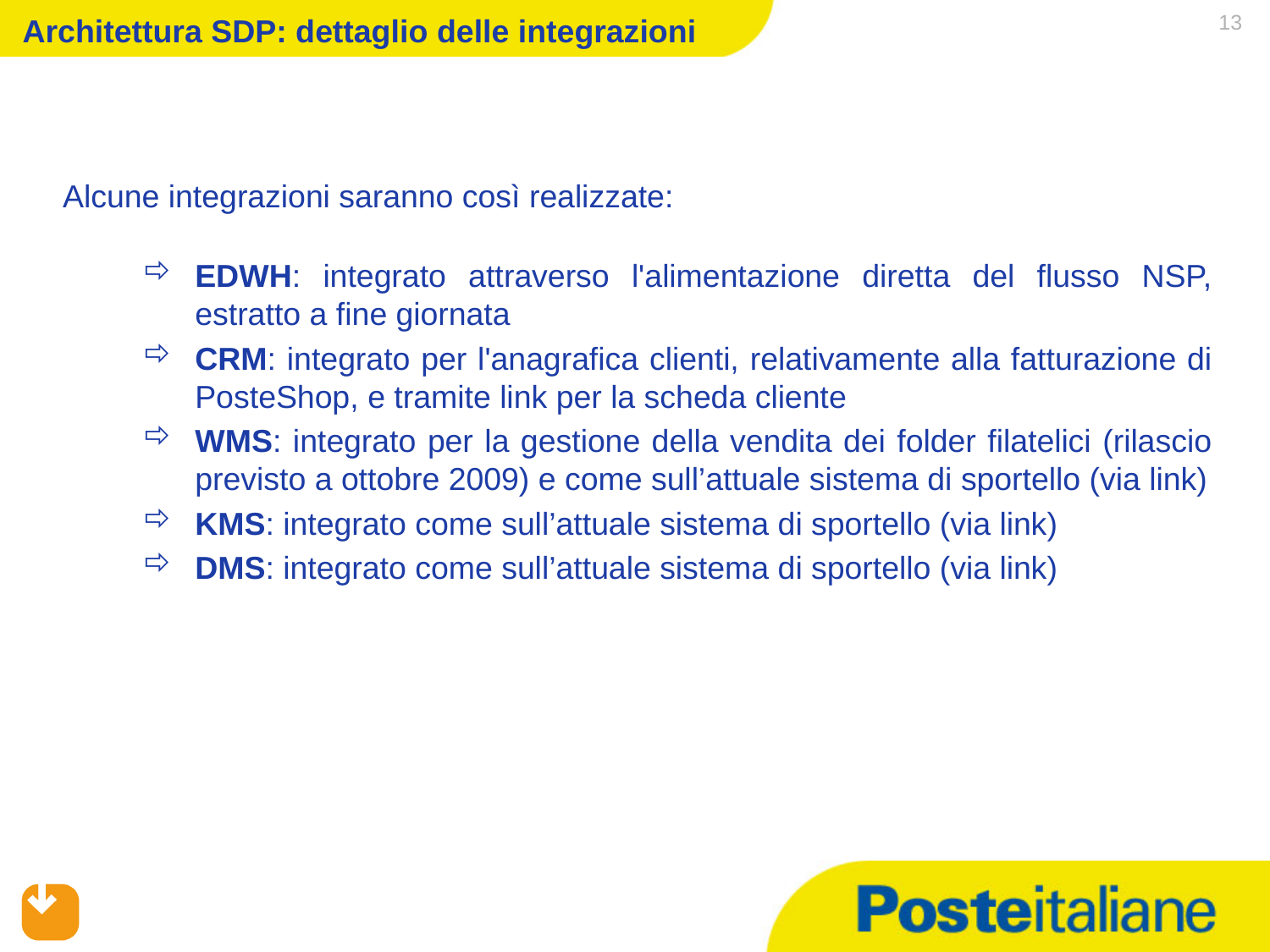

# Architettura SDP: dettaglio delle integrazioni
 13
Alcune integrazioni saranno così realizzate:
EDWH: integrato attraverso l'alimentazione diretta del flusso NSP, estratto a fine giornata
CRM: integrato per l'anagrafica clienti, relativamente alla fatturazione di PosteShop, e tramite link per la scheda cliente
WMS: integrato per la gestione della vendita dei folder filatelici (rilascio previsto a ottobre 2009) e come sull’attuale sistema di sportello (via link)
KMS: integrato come sull’attuale sistema di sportello (via link)
DMS: integrato come sull’attuale sistema di sportello (via link)